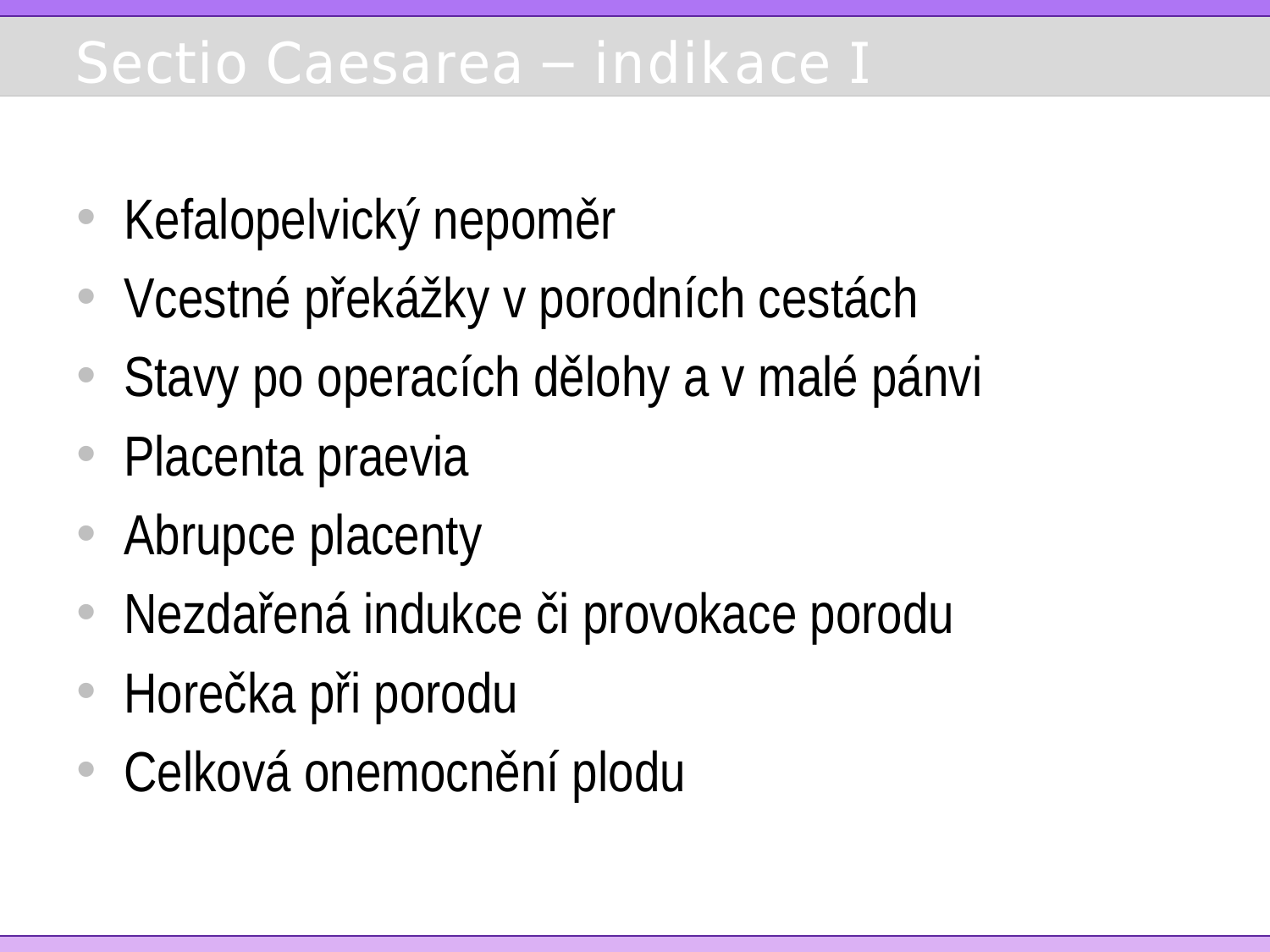

# Sectio Caesarea – indikace I
Kefalopelvický nepoměr
Vcestné překážky v porodních cestách
Stavy po operacích dělohy a v malé pánvi
Placenta praevia
Abrupce placenty
Nezdařená indukce či provokace porodu
Horečka při porodu
Celková onemocnění plodu